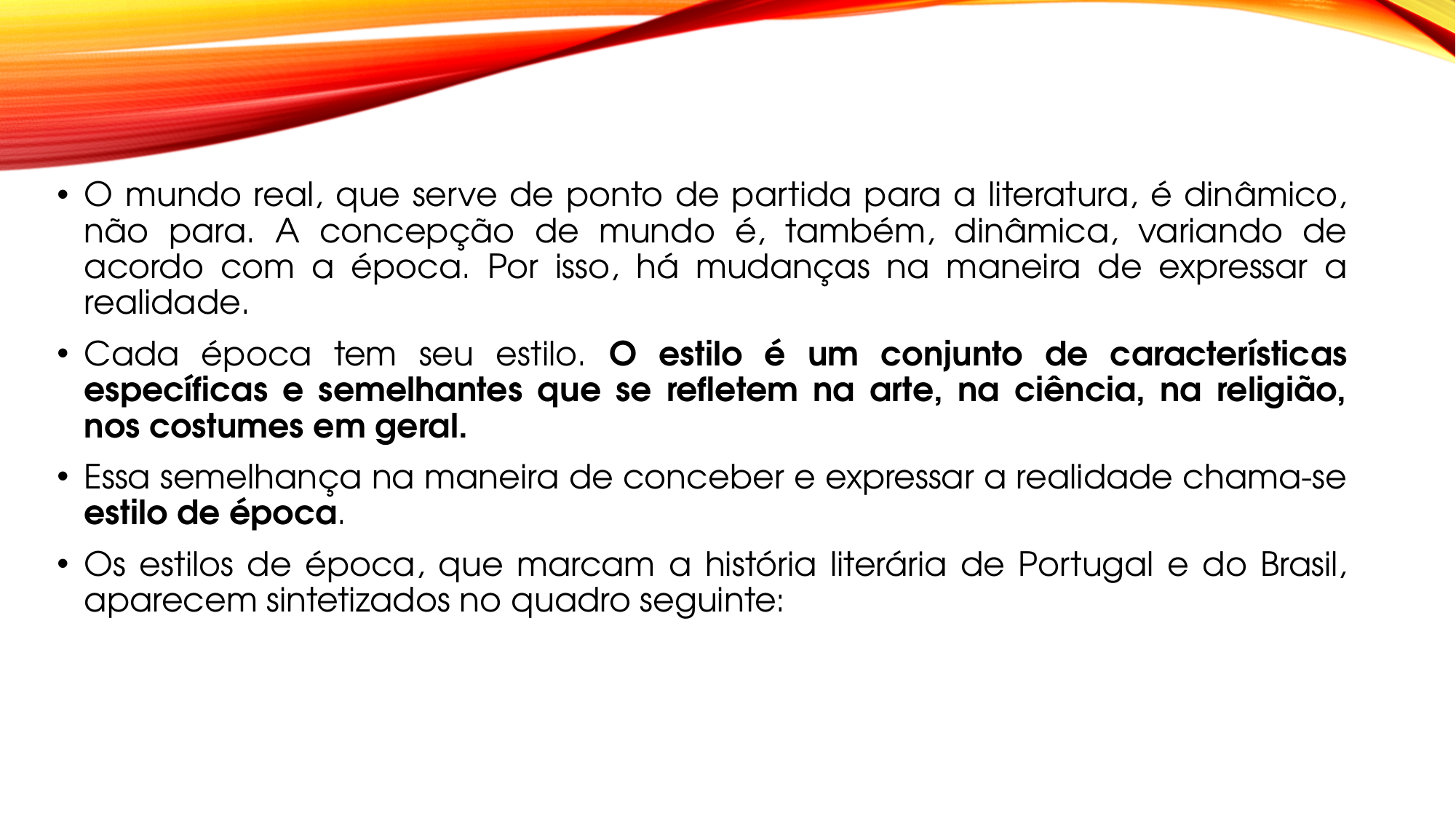

O mundo real, que serve de ponto de partida para a literatura, é dinâmico, não para. A concepção de mundo é, também, dinâmica, variando de acordo com a época. Por isso, há mudanças na maneira de expressar a realidade.
Cada época tem seu estilo. O estilo é um conjunto de características específicas e semelhantes que se refletem na arte, na ciência, na religião, nos costumes em geral.
Essa semelhança na maneira de conceber e expressar a realidade chama-se estilo de época.
Os estilos de época, que marcam a história literária de Portugal e do Brasil, aparecem sintetizados no quadro seguinte: